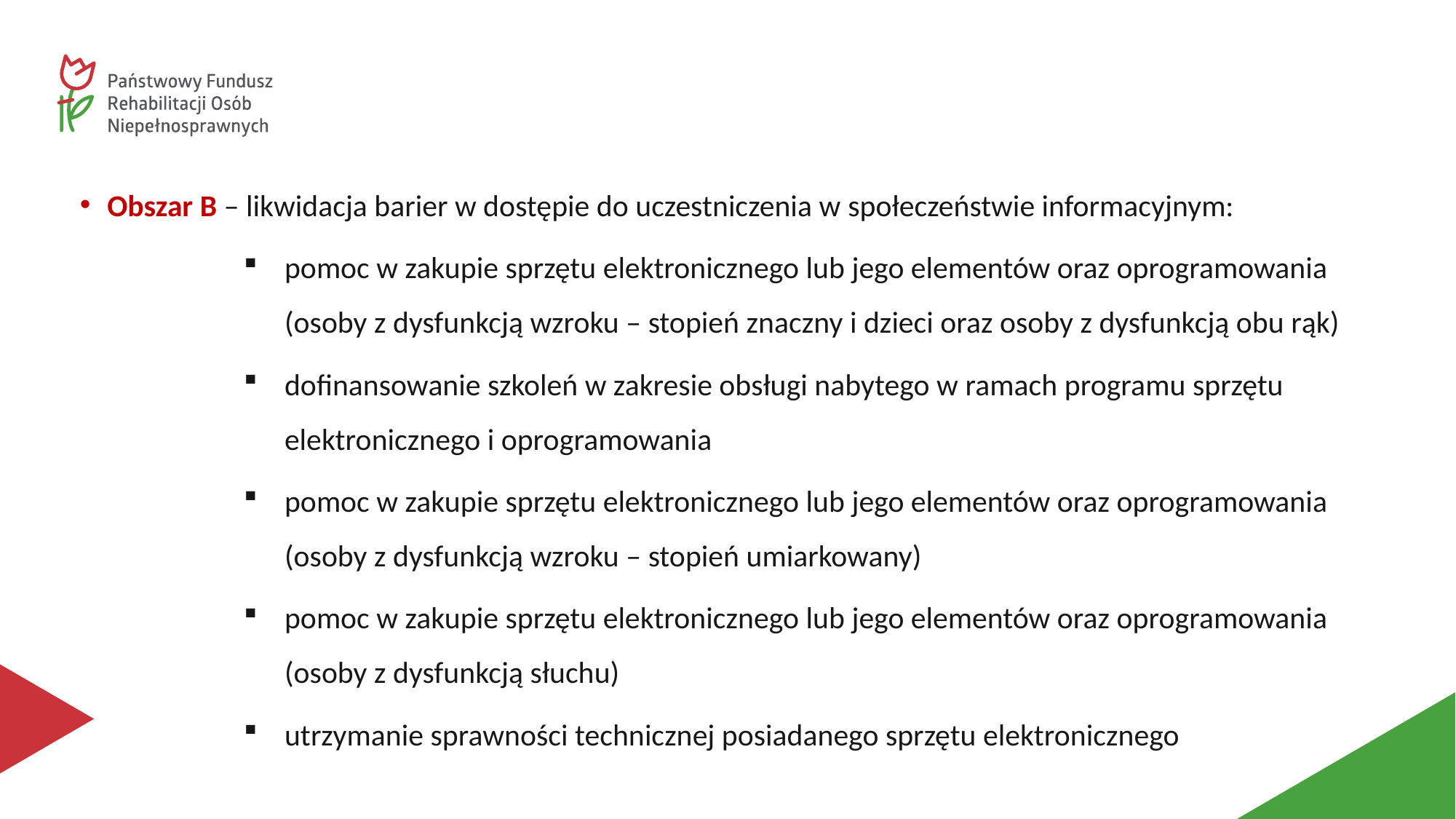

# Moduły wsparcia (2)
Obszar B – likwidacja barier w dostępie do uczestniczenia w społeczeństwie informacyjnym:
pomoc w zakupie sprzętu elektronicznego lub jego elementów oraz oprogramowania (osoby z dysfunkcją wzroku – stopień znaczny i dzieci oraz osoby z dysfunkcją obu rąk)
dofinansowanie szkoleń w zakresie obsługi nabytego w ramach programu sprzętu elektronicznego i oprogramowania
pomoc w zakupie sprzętu elektronicznego lub jego elementów oraz oprogramowania (osoby z dysfunkcją wzroku – stopień umiarkowany)
pomoc w zakupie sprzętu elektronicznego lub jego elementów oraz oprogramowania (osoby z dysfunkcją słuchu)
utrzymanie sprawności technicznej posiadanego sprzętu elektronicznego